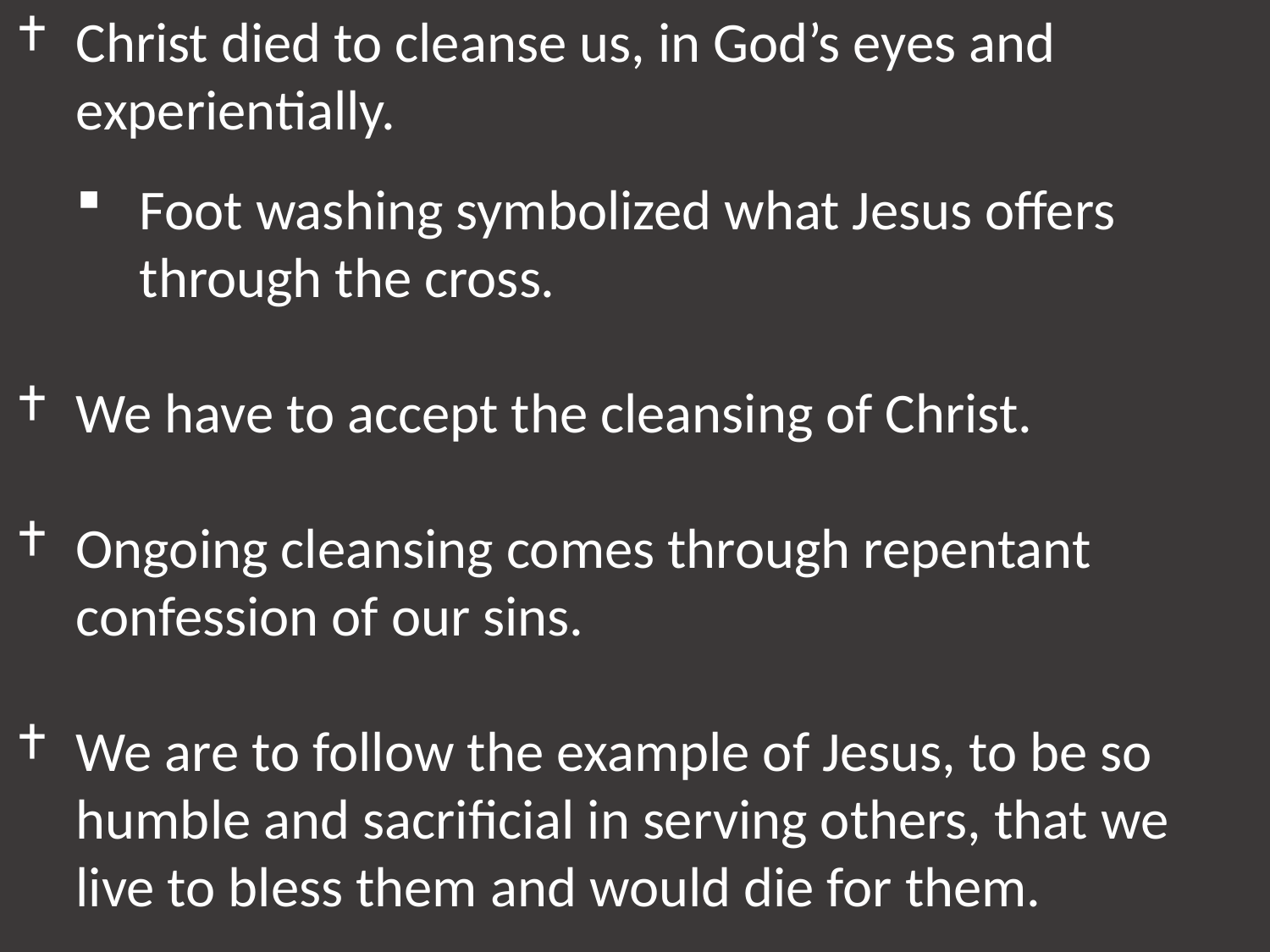

Christ died to cleanse us, in God’s eyes and experientially.
Foot washing symbolized what Jesus offers through the cross.

We have to accept the cleansing of Christ.

Ongoing cleansing comes through repentant confession of our sins.

We are to follow the example of Jesus, to be so humble and sacrificial in serving others, that we live to bless them and would die for them.